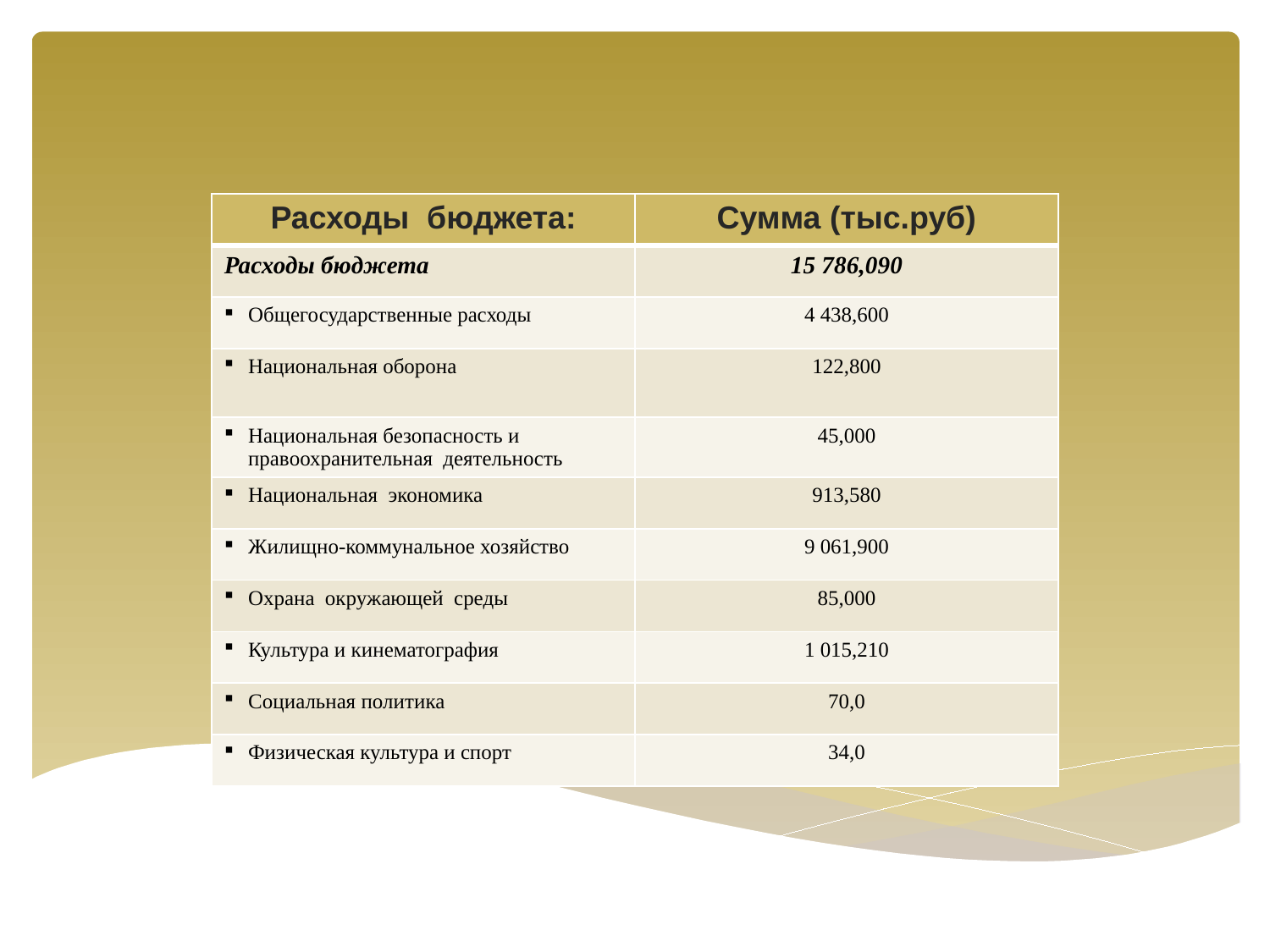

# ДОХОДНАЯ  ЧАСТЬ БЮДЖЕТА
| Расходы бюджета: | Сумма (тыс.руб) |
| --- | --- |
| Расходы бюджета | 15 786,090 |
| Общегосударственные расходы | 4 438,600 |
| Национальная оборона | 122,800 |
| Национальная безопасность и правоохранительная деятельность | 45,000 |
| Национальная экономика | 913,580 |
| Жилищно-коммунальное хозяйство | 9 061,900 |
| Охрана окружающей среды | 85,000 |
| Культура и кинематография | 1 015,210 |
| Социальная политика | 70,0 |
| Физическая культура и спорт | 34,0 |